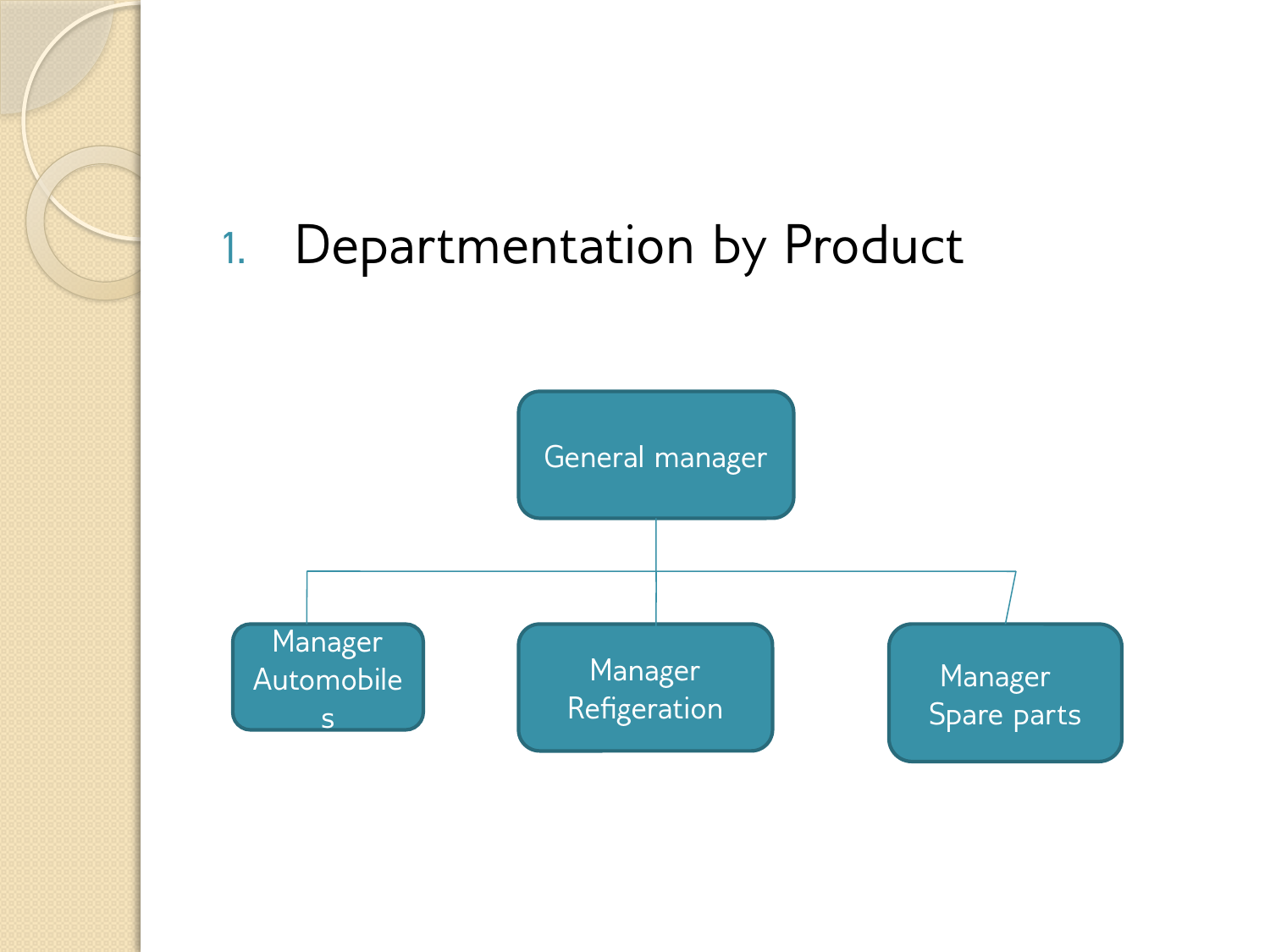

#
Departmentation by Product

General manager
Manager Automobiles
Manager Refigeration
Manager   Spare parts